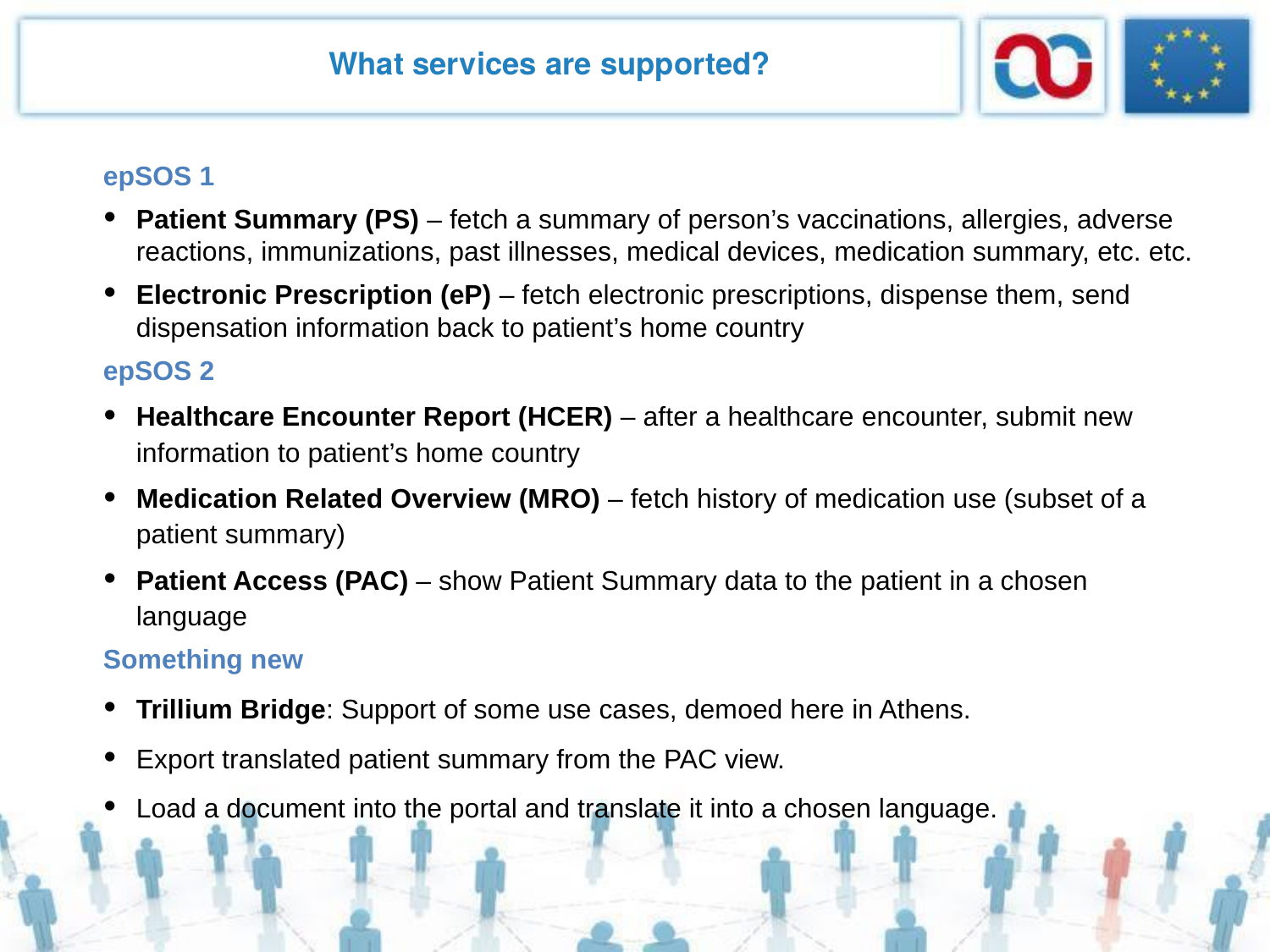

What services are supported?
epSOS 1
Patient Summary (PS) – fetch a summary of person’s vaccinations, allergies, adverse reactions, immunizations, past illnesses, medical devices, medication summary, etc. etc.
Electronic Prescription (eP) – fetch electronic prescriptions, dispense them, send dispensation information back to patient’s home country
epSOS 2
Healthcare Encounter Report (HCER) – after a healthcare encounter, submit new information to patient’s home country
Medication Related Overview (MRO) – fetch history of medication use (subset of a patient summary)
Patient Access (PAC) – show Patient Summary data to the patient in a chosen language
Something new
Trillium Bridge: Support of some use cases, demoed here in Athens.
Export translated patient summary from the PAC view.
Load a document into the portal and translate it into a chosen language.